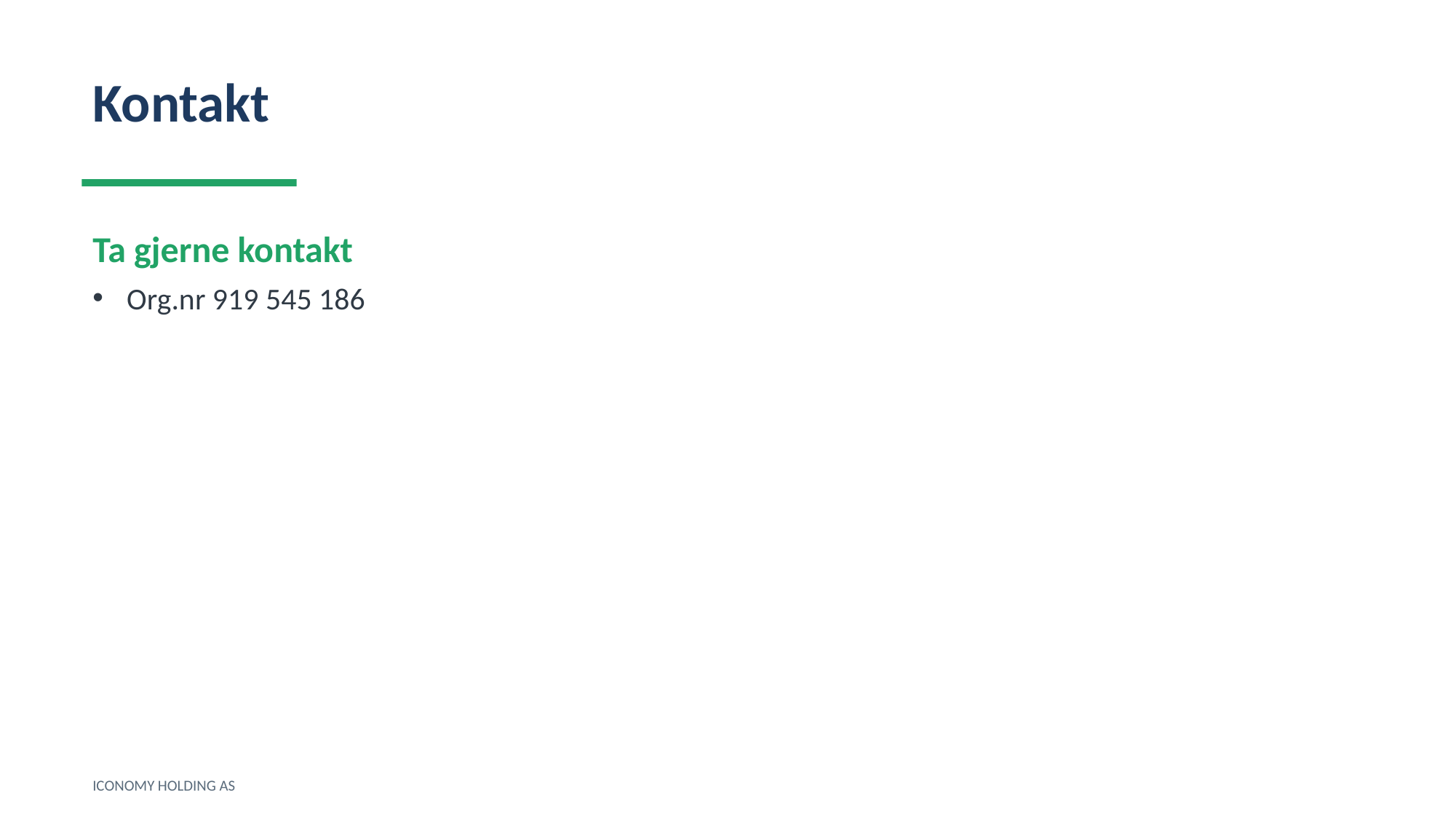

Kontakt

Ta gjerne kontakt
Org.nr 919 545 186
ICONOMY HOLDING AS